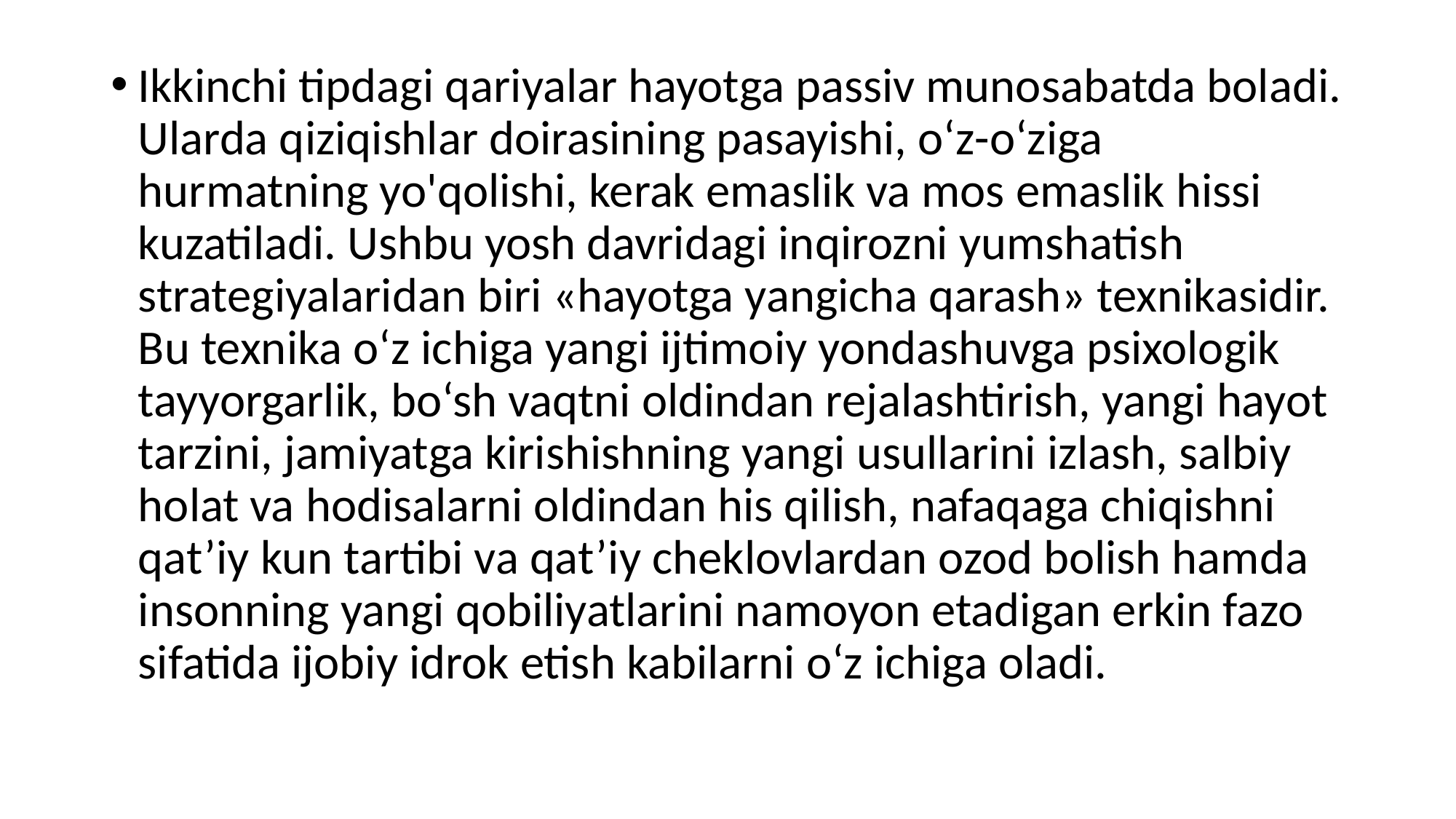

Ikkinchi tipdagi qariyalar hayotga passiv munosabatda boladi. Ularda qiziqishlar doirasining pasayishi, o‘z-o‘ziga hurmatning yo'qolishi, kerak emaslik va mos emaslik hissi kuzatiladi. Ushbu yosh davridagi inqirozni yumshatish strategiyalaridan biri «hayotga yangicha qarash» texnikasidir. Bu texnika o‘z ichiga yangi ijtimoiy yondashuvga psixologik tayyorgarlik, bo‘sh vaqtni oldindan rejalashtirish, yangi hayot tarzini, jamiyatga kirishishning yangi usullarini izlash, salbiy holat va hodisalarni oldindan his qilish, nafaqaga chiqishni qat’iy kun tartibi va qat’iy cheklovlardan ozod bolish hamda insonning yangi qobiliyatlarini namoyon etadigan erkin fazo sifatida ijobiy idrok etish kabilarni o‘z ichiga oladi.